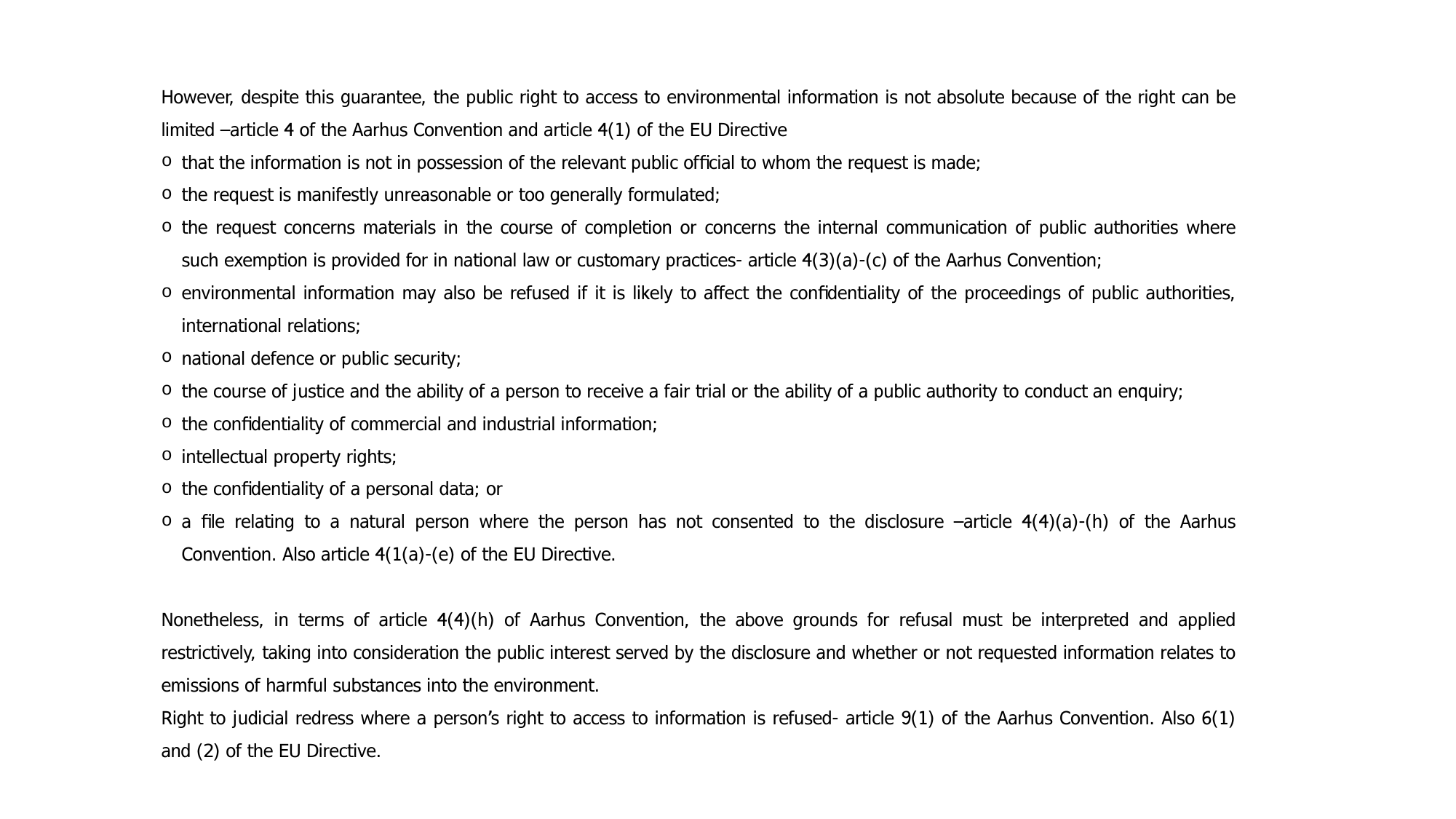

However, despite this guarantee, the public right to access to environmental information is not absolute because of the right can be limited –article 4 of the Aarhus Convention and article 4(1) of the EU Directive
that the information is not in possession of the relevant public official to whom the request is made;
the request is manifestly unreasonable or too generally formulated;
the request concerns materials in the course of completion or concerns the internal communication of public authorities where such exemption is provided for in national law or customary practices- article 4(3)(a)-(c) of the Aarhus Convention;
environmental information may also be refused if it is likely to affect the confidentiality of the proceedings of public authorities, international relations;
national defence or public security;
the course of justice and the ability of a person to receive a fair trial or the ability of a public authority to conduct an enquiry;
the confidentiality of commercial and industrial information;
intellectual property rights;
the confidentiality of a personal data; or
a file relating to a natural person where the person has not consented to the disclosure –article 4(4)(a)-(h) of the Aarhus Convention. Also article 4(1(a)-(e) of the EU Directive.

Nonetheless, in terms of article 4(4)(h) of Aarhus Convention, the above grounds for refusal must be interpreted and applied restrictively, taking into consideration the public interest served by the disclosure and whether or not requested information relates to emissions of harmful substances into the environment.
Right to judicial redress where a person’s right to access to information is refused- article 9(1) of the Aarhus Convention. Also 6(1) and (2) of the EU Directive.